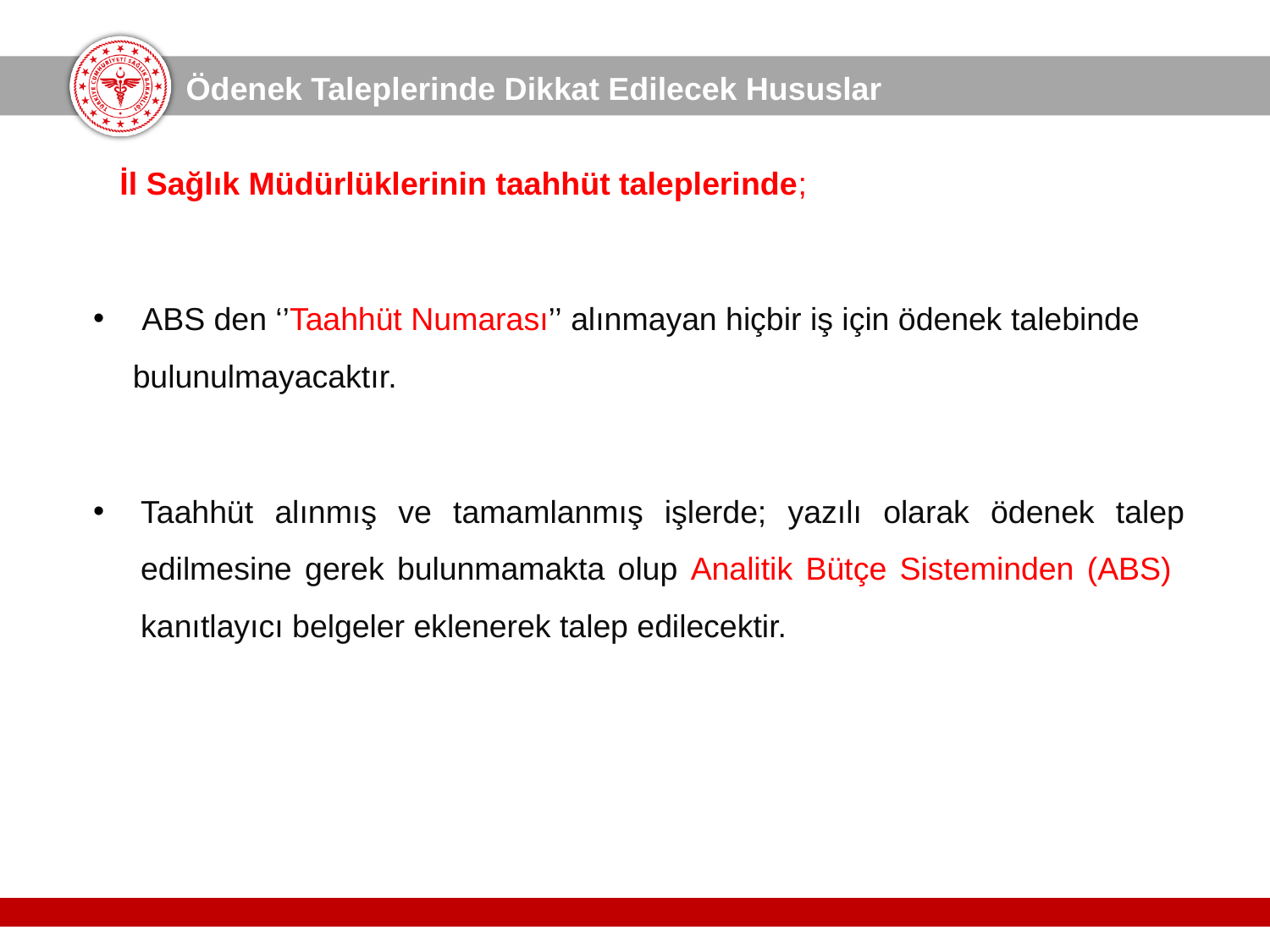

Ödenek Taleplerinde Dikkat Edilecek Hususlar

   İl Sağlık Müdürlüklerinin taahhüt taleplerinde;

 ABS den ‘’Taahhüt Numarası’’ alınmayan hiçbir iş için ödenek talebinde bulunulmayacaktır.

Taahhüt alınmış ve tamamlanmış işlerde; yazılı olarak ödenek talep edilmesine gerek bulunmamakta olup Analitik Bütçe Sisteminden (ABS)  kanıtlayıcı belgeler eklenerek talep edilecektir.